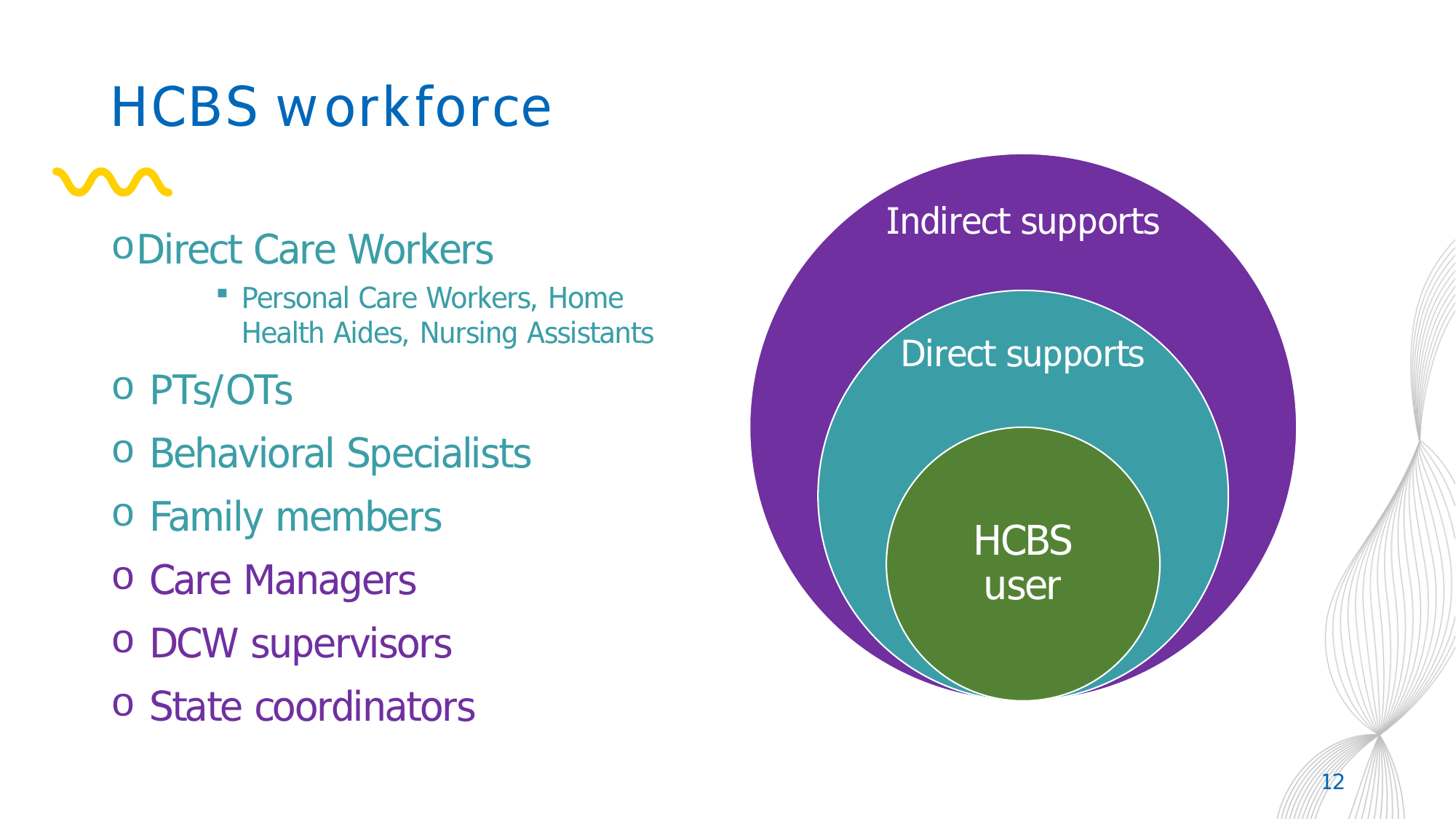

# HCBS workforce
Indirect supports
Direct supports
HCBS user
Direct Care Workers
Personal Care Workers, Home Health Aides, Nursing Assistants
PTs/OTs
Behavioral Specialists
Family members
Care Managers
DCW supervisors
State coordinators
12